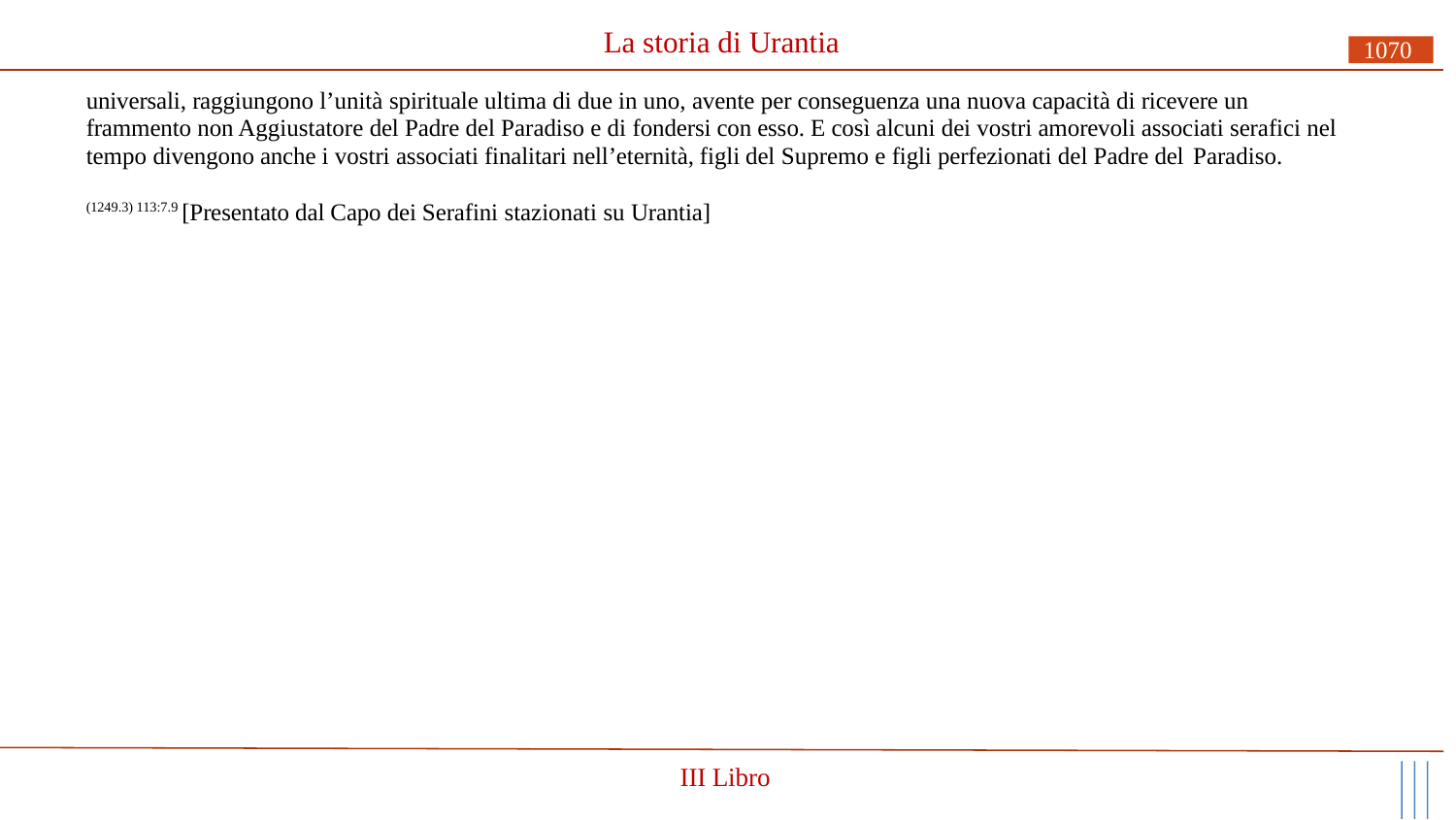

# La storia di Urantia
1070

universali, raggiungono l’unità spirituale ultima di due in uno, avente per conseguenza una nuova capacità di ricevere un  frammento non Aggiustatore del Padre del Paradiso e di fondersi con esso. E così alcuni dei vostri amorevoli associati serafici nel  tempo divengono anche i vostri associati finalitari nell’eternità, figli del Supremo e figli perfezionati del Padre del Paradiso.

(1249.3) 113:7.9 [Presentato dal Capo dei Serafini stazionati su Urantia]

III Libro